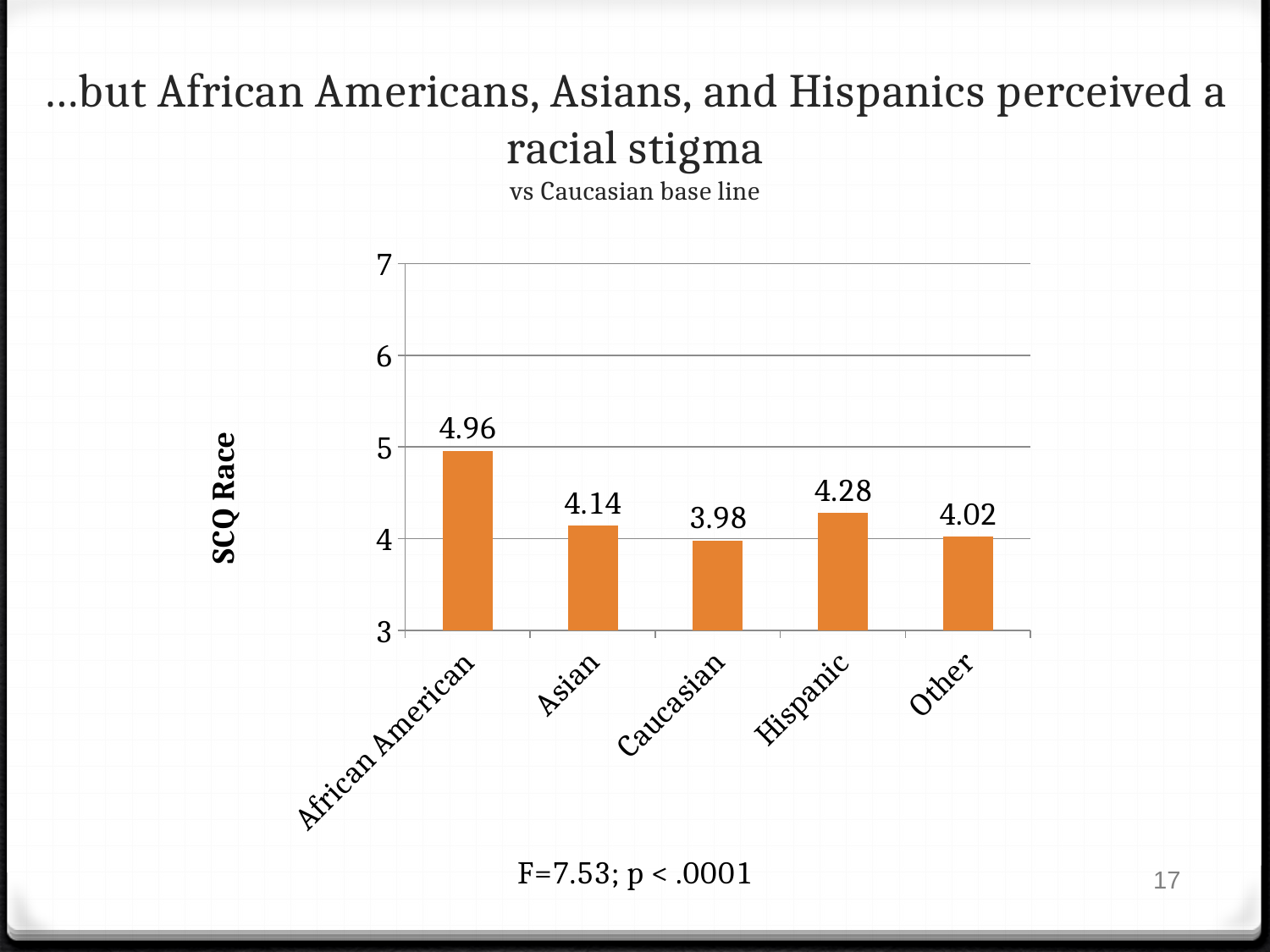

# …but African Americans, Asians, and Hispanics perceived a racial stigma vs Caucasian base line

### Chart

| Category | SCQ Race |
|---|---|
| African American | 4.96 |
| Asian | 4.14 |
| Caucasian | 3.98 |
| Hispanic | 4.28 |
| Other | 4.02 |
F=7.53; p < .0001
17